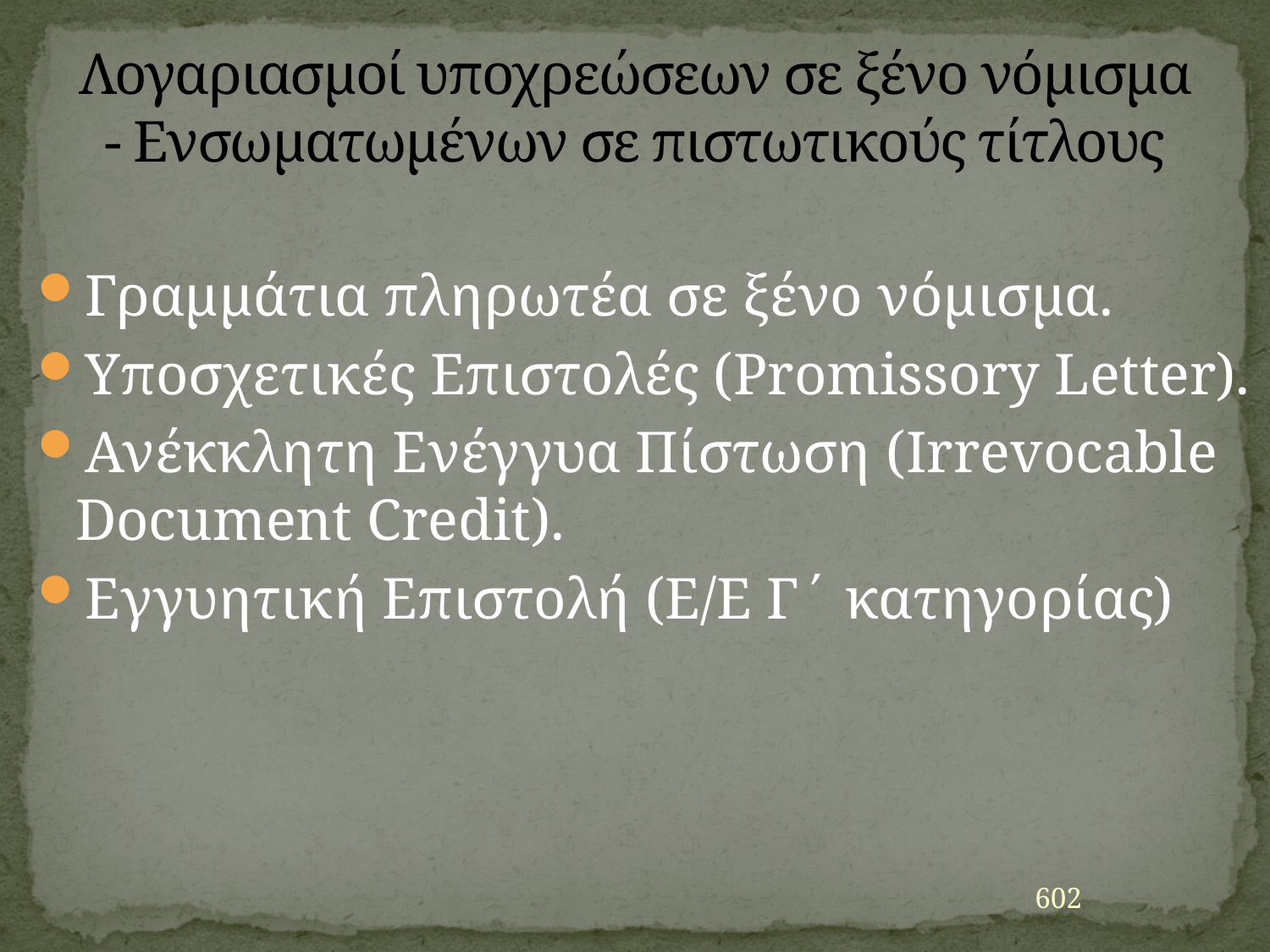

# Λογαριασμοί υποχρεώσεων σε ξένο νόμισμα - Ενσωματωμένων σε πιστωτικούς τίτλους
Γραμμάτια πληρωτέα σε ξένο νόμισμα.
Υποσχετικές Επιστολές (Promissory Letter).
Ανέκκλητη Ενέγγυα Πίστωση (Irrevocable Document Credit).
Εγγυητική Επιστολή (Ε/Ε Γ΄ κατηγορίας)

602